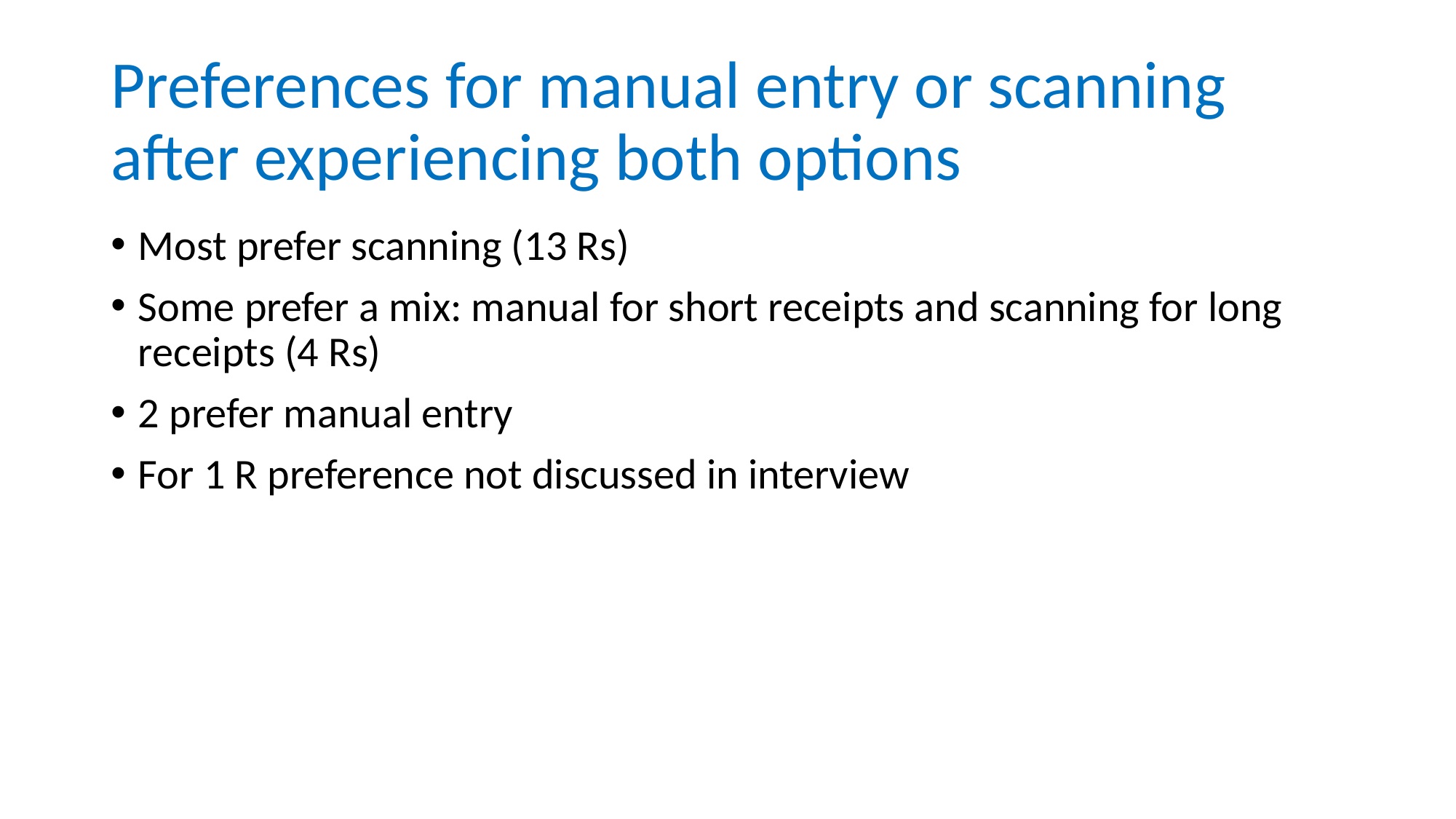

# Preferences for manual entry or scanning after experiencing both options
Most prefer scanning (13 Rs)
Some prefer a mix: manual for short receipts and scanning for long receipts (4 Rs)
2 prefer manual entry
For 1 R preference not discussed in interview